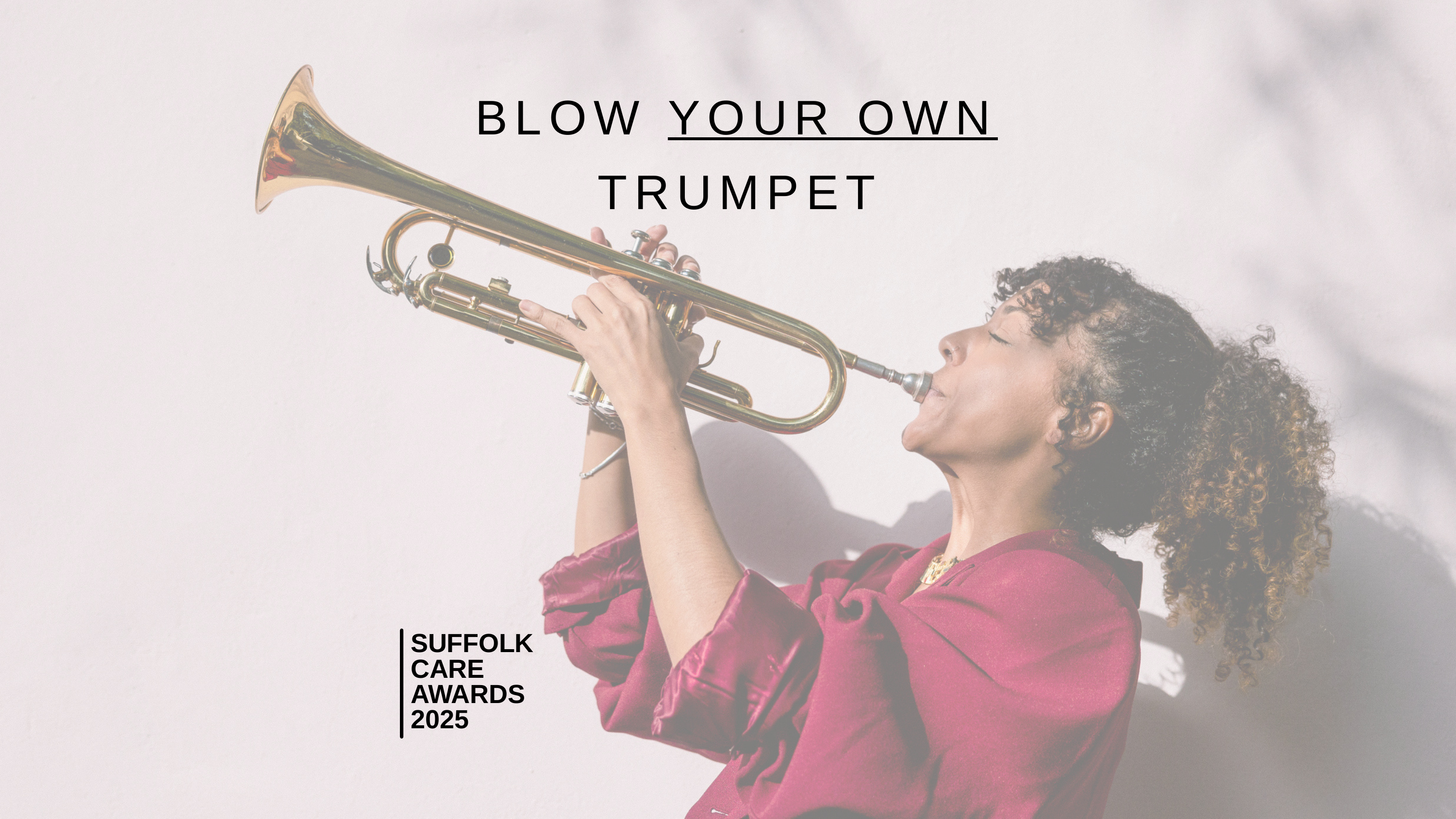

BLOW YOUR OWN TRUMPET

SUFFOLK
CARE
AWARDS
2025